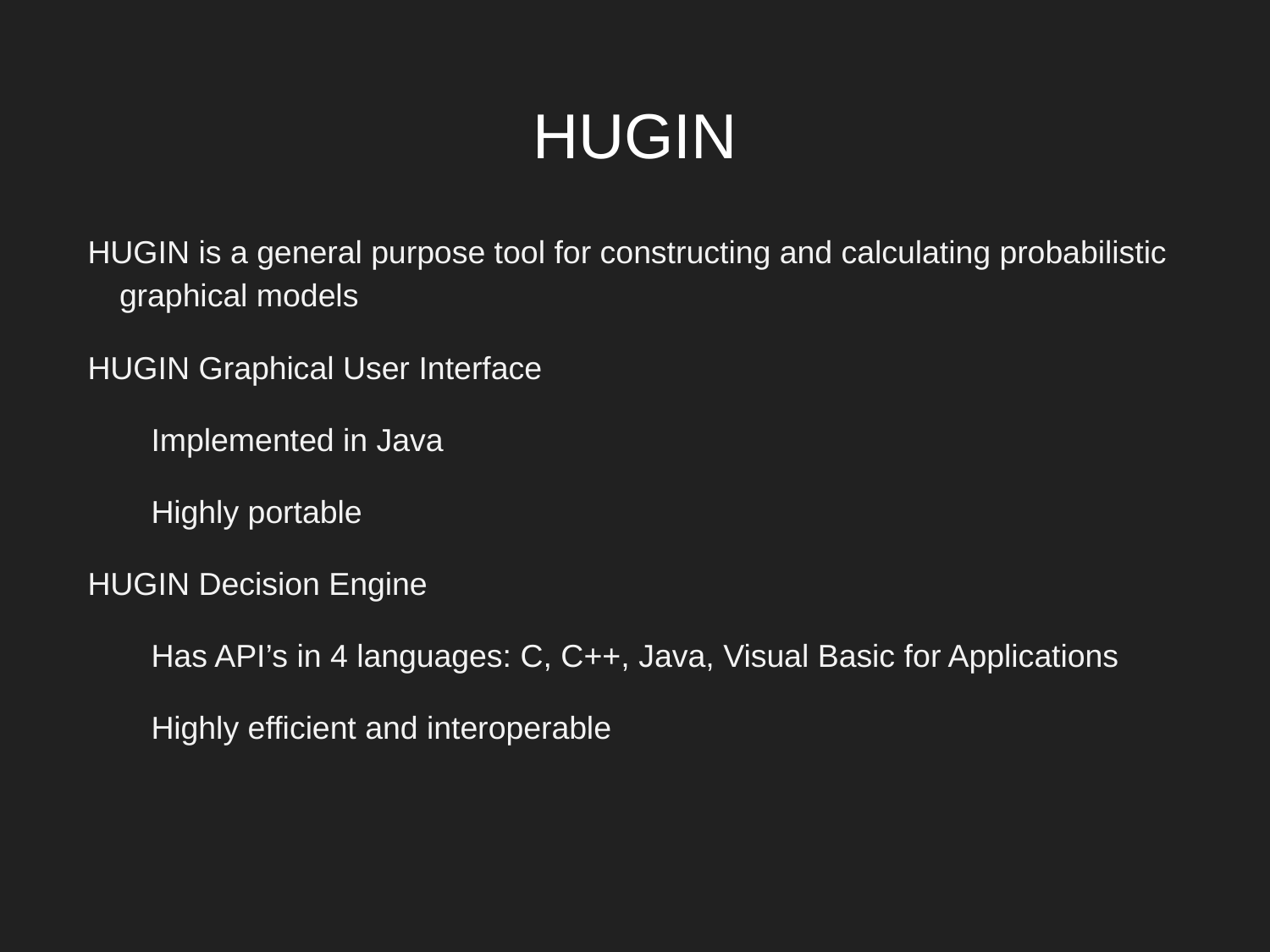

# HUGIN
HUGIN is a general purpose tool for constructing and calculating probabilistic graphical models
HUGIN Graphical User Interface
Implemented in Java
Highly portable
HUGIN Decision Engine
Has API’s in 4 languages: C, C++, Java, Visual Basic for Applications
Highly efficient and interoperable